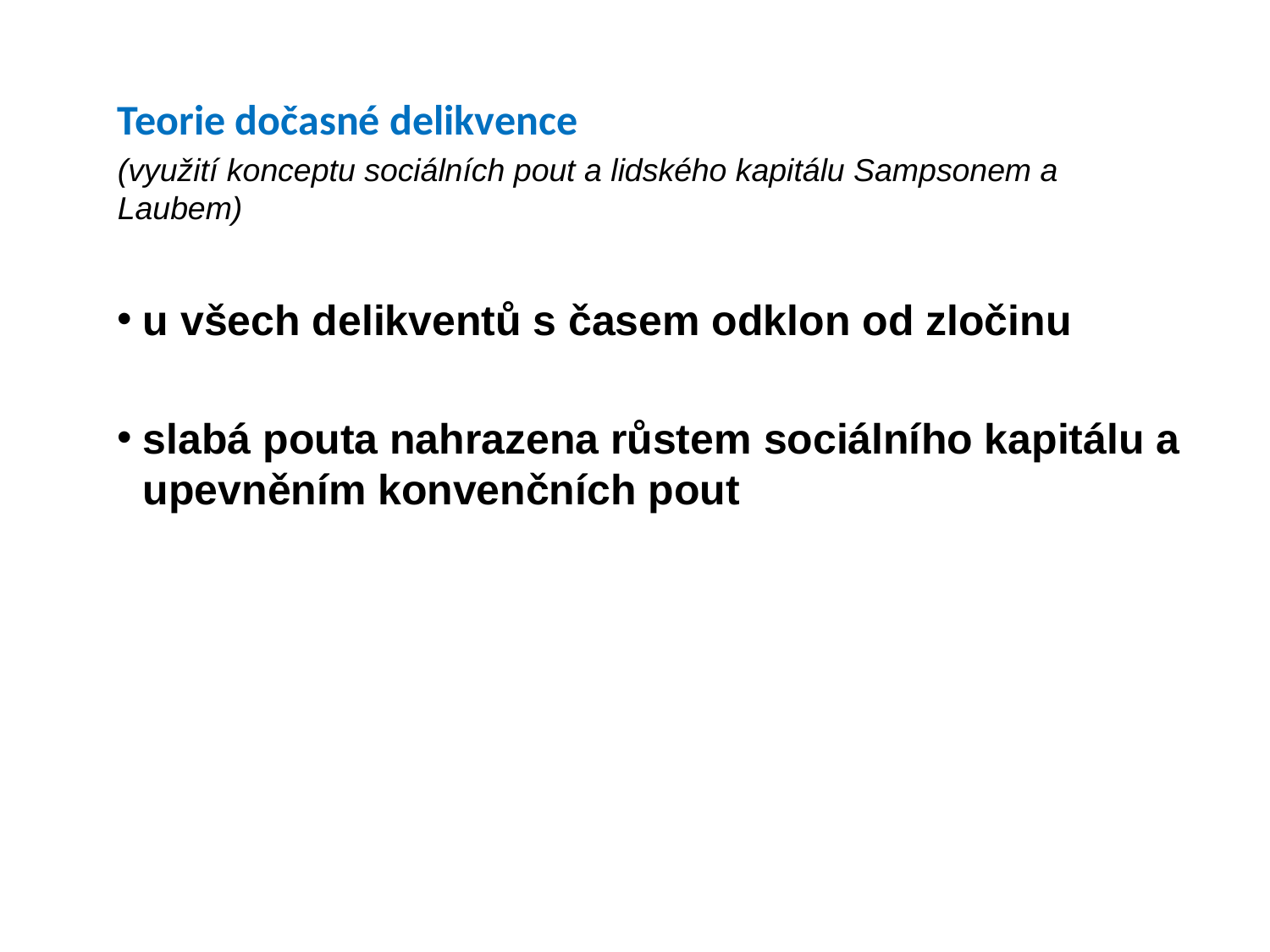

Teorie dočasné delikvence
(využití konceptu sociálních pout a lidského kapitálu Sampsonem a Laubem)

u všech delikventů s časem odklon od zločinu

slabá pouta nahrazena růstem sociálního kapitálu a upevněním konvenčních pout